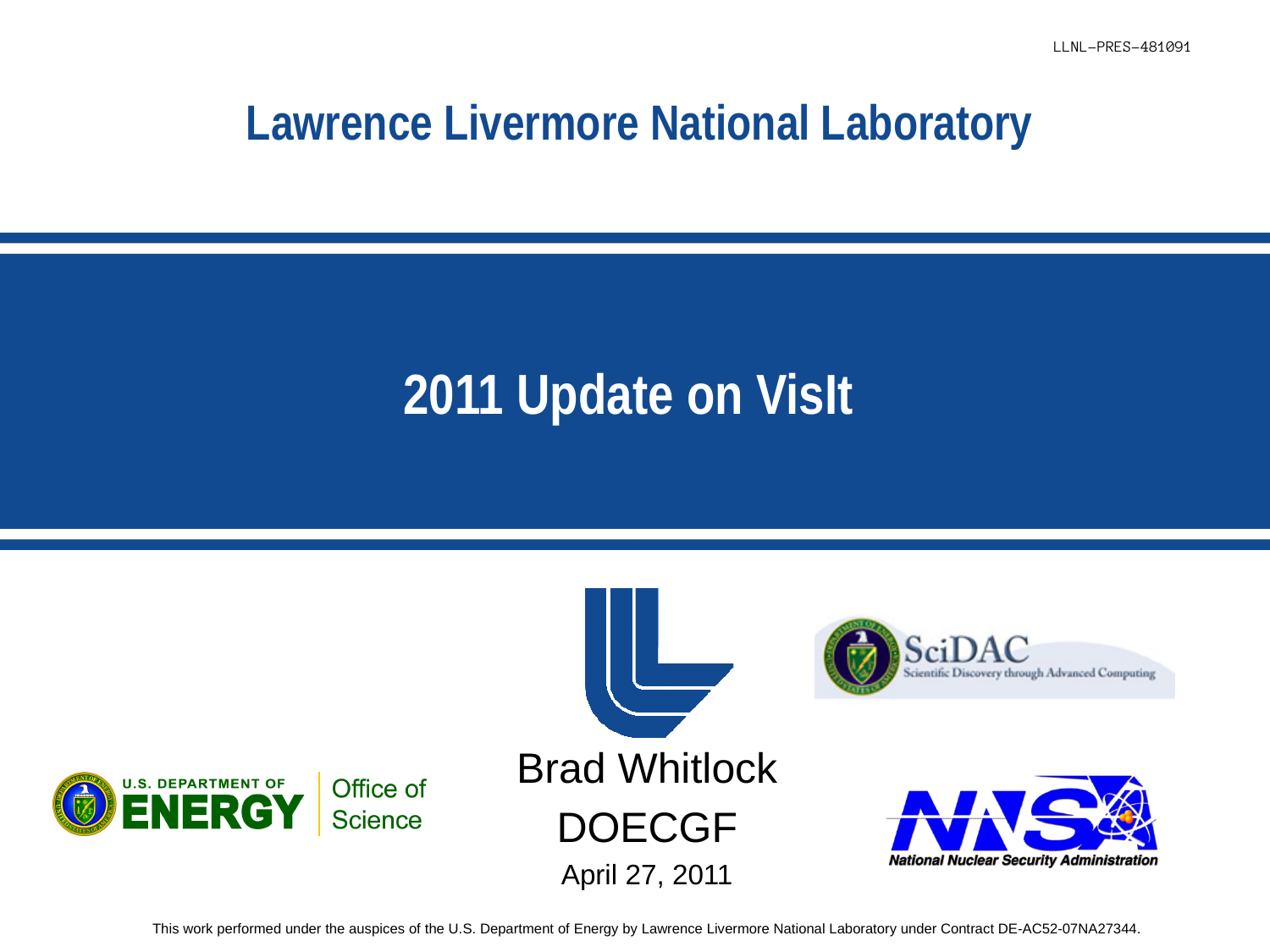

# 2011 Update on VisIt
Brad Whitlock
DOECGF
April 27, 2011